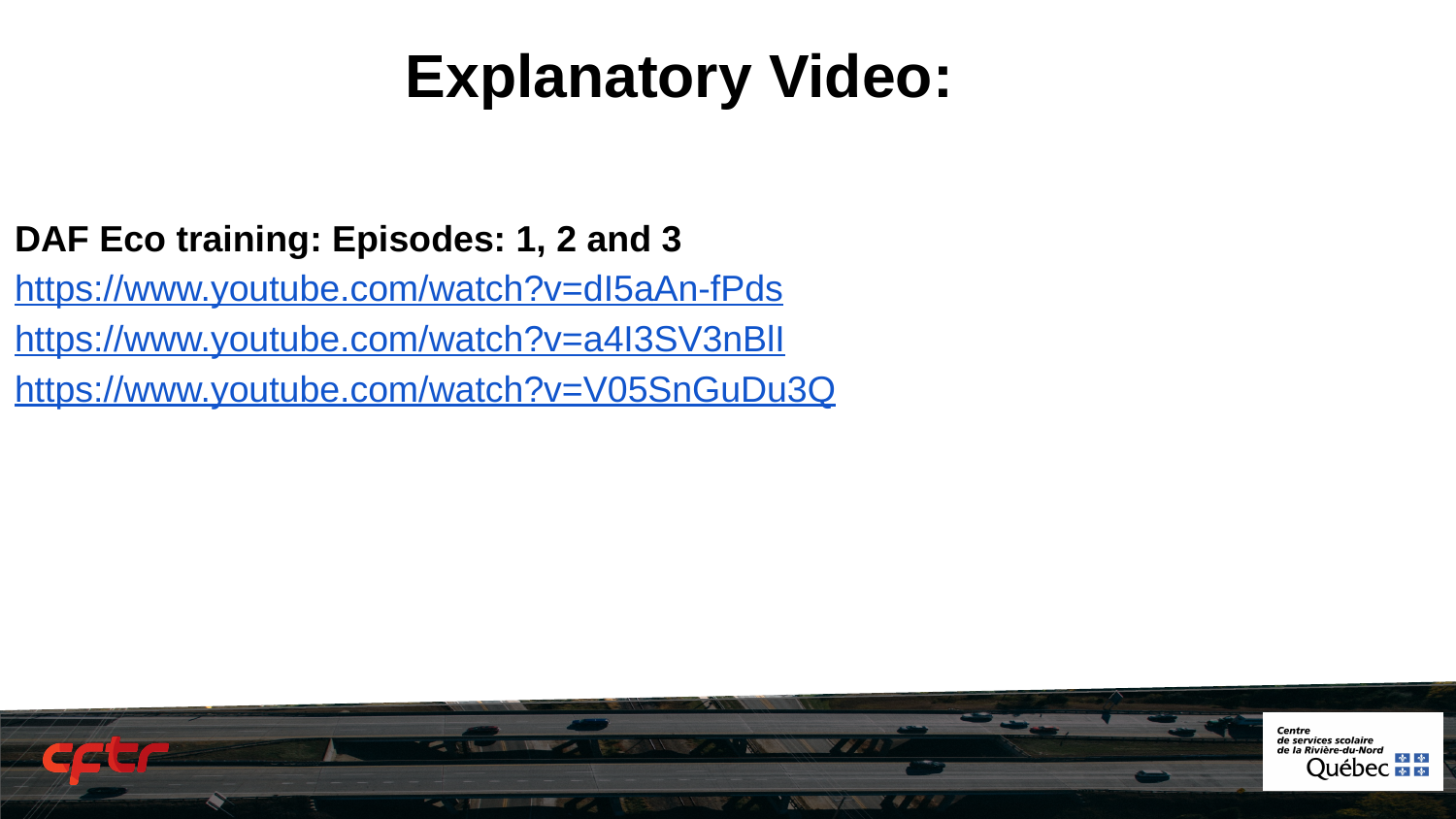

# Explanatory Video:

DAF Eco training: Episodes: 1, 2 and 3
https://www.youtube.com/watch?v=dI5aAn-fPds
https://www.youtube.com/watch?v=a4I3SV3nBlI
https://www.youtube.com/watch?v=V05SnGuDu3Q